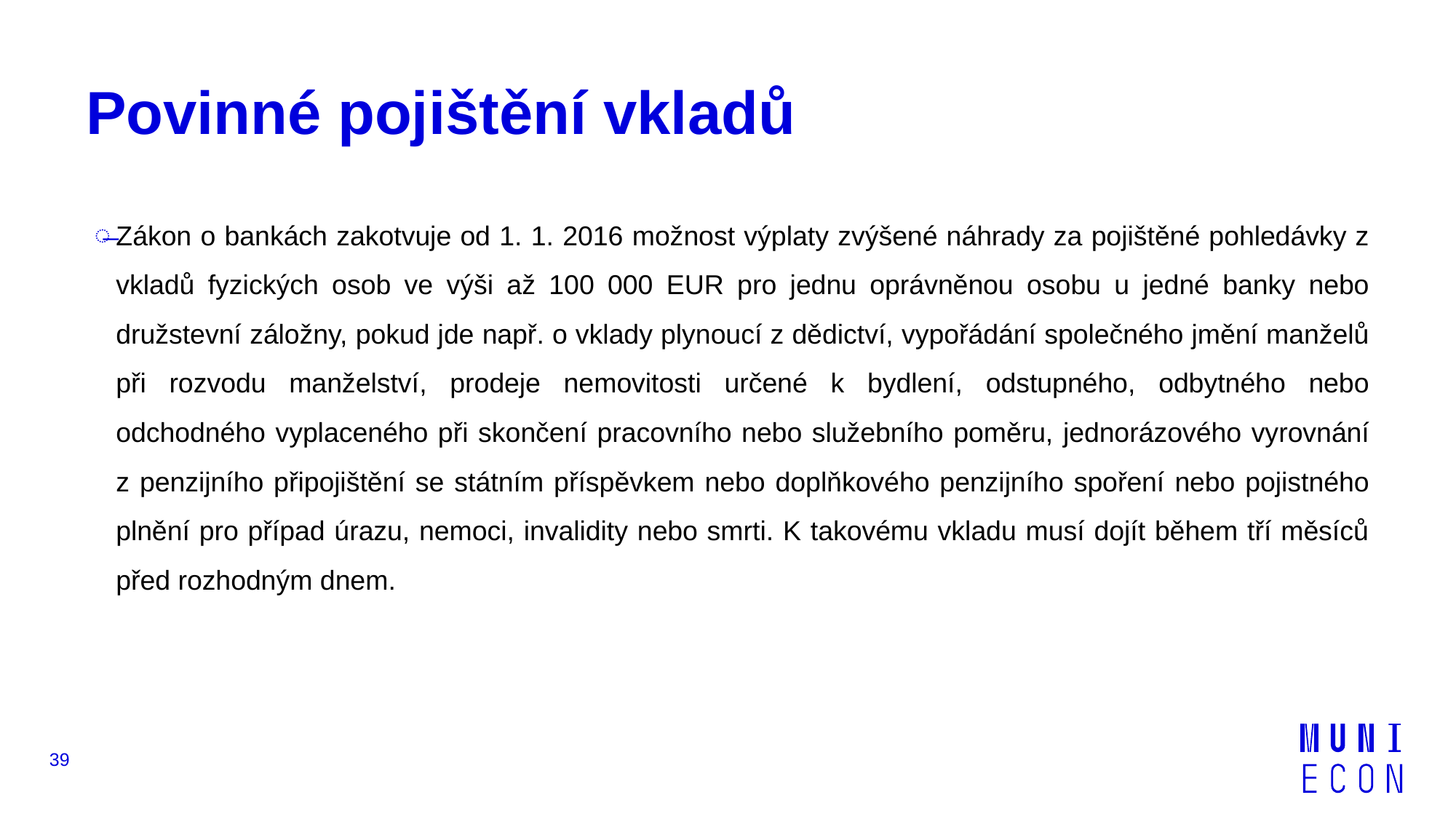

# Povinné pojištění vkladů
Zákon o bankách zakotvuje od 1. 1. 2016 možnost výplaty zvýšené náhrady za pojištěné pohledávky z vkladů fyzických osob ve výši až 100 000 EUR pro jednu oprávněnou osobu u jedné banky nebo družstevní záložny, pokud jde např. o vklady plynoucí z dědictví, vypořádání společného jmění manželů při rozvodu manželství, prodeje nemovitosti určené k bydlení, odstupného, odbytného nebo odchodného vyplaceného při skončení pracovního nebo služebního poměru, jednorázového vyrovnání z penzijního připojištění se státním příspěvkem nebo doplňkového penzijního spoření nebo pojistného plnění pro případ úrazu, nemoci, invalidity nebo smrti. K takovému vkladu musí dojít během tří měsíců před rozhodným dnem.
39